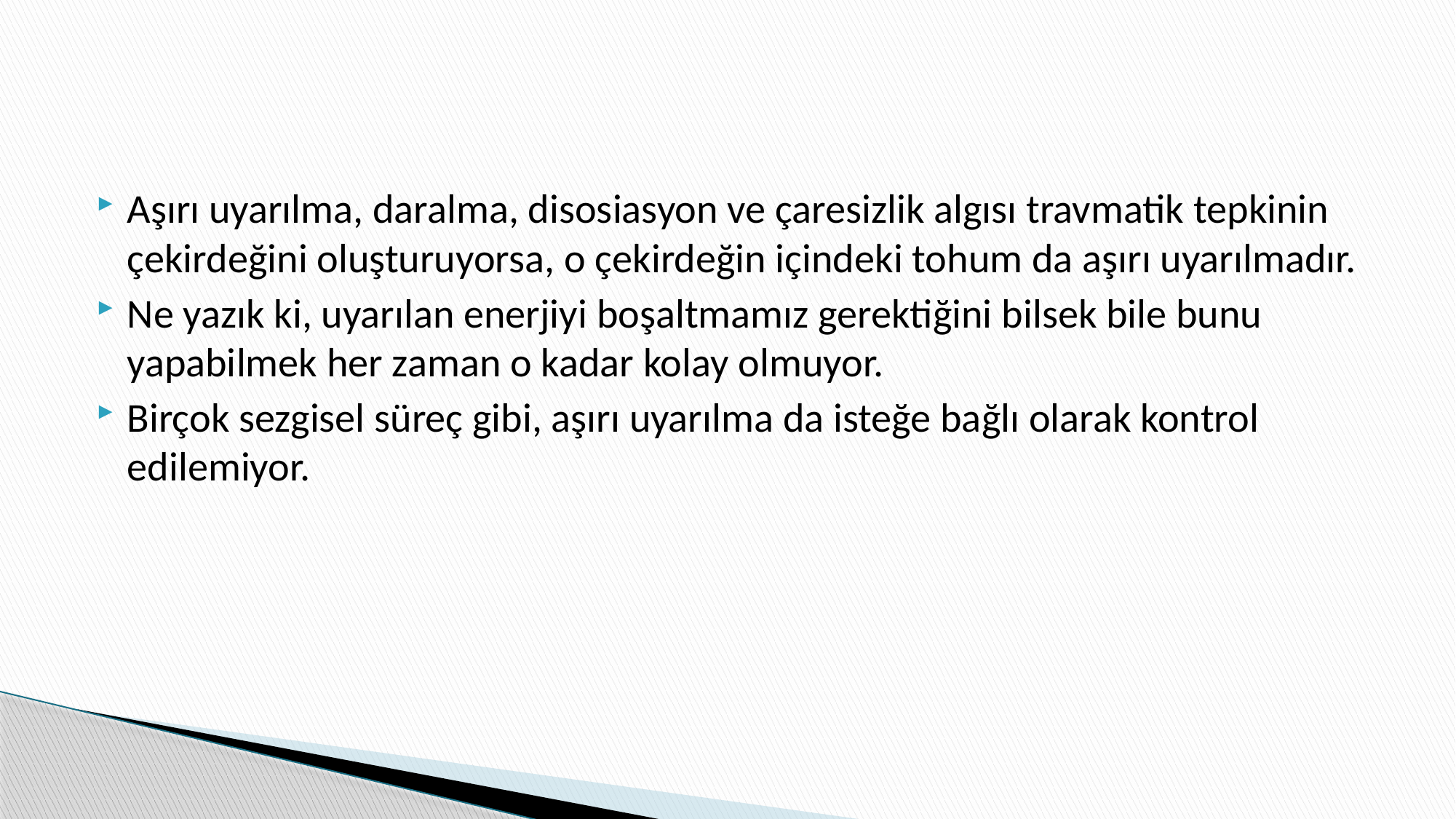

#
Aşırı uyarılma, daralma, disosiasyon ve çaresizlik algısı travmatik tepkinin çekirdeğini oluşturuyorsa, o çekirdeğin içindeki tohum da aşırı uyarılmadır.
Ne yazık ki, uyarılan enerjiyi boşaltmamız gerektiğini bilsek bile bunu yapabilmek her zaman o kadar kolay olmuyor.
Birçok sezgisel süreç gibi, aşırı uyarılma da isteğe bağlı olarak kontrol edilemiyor.